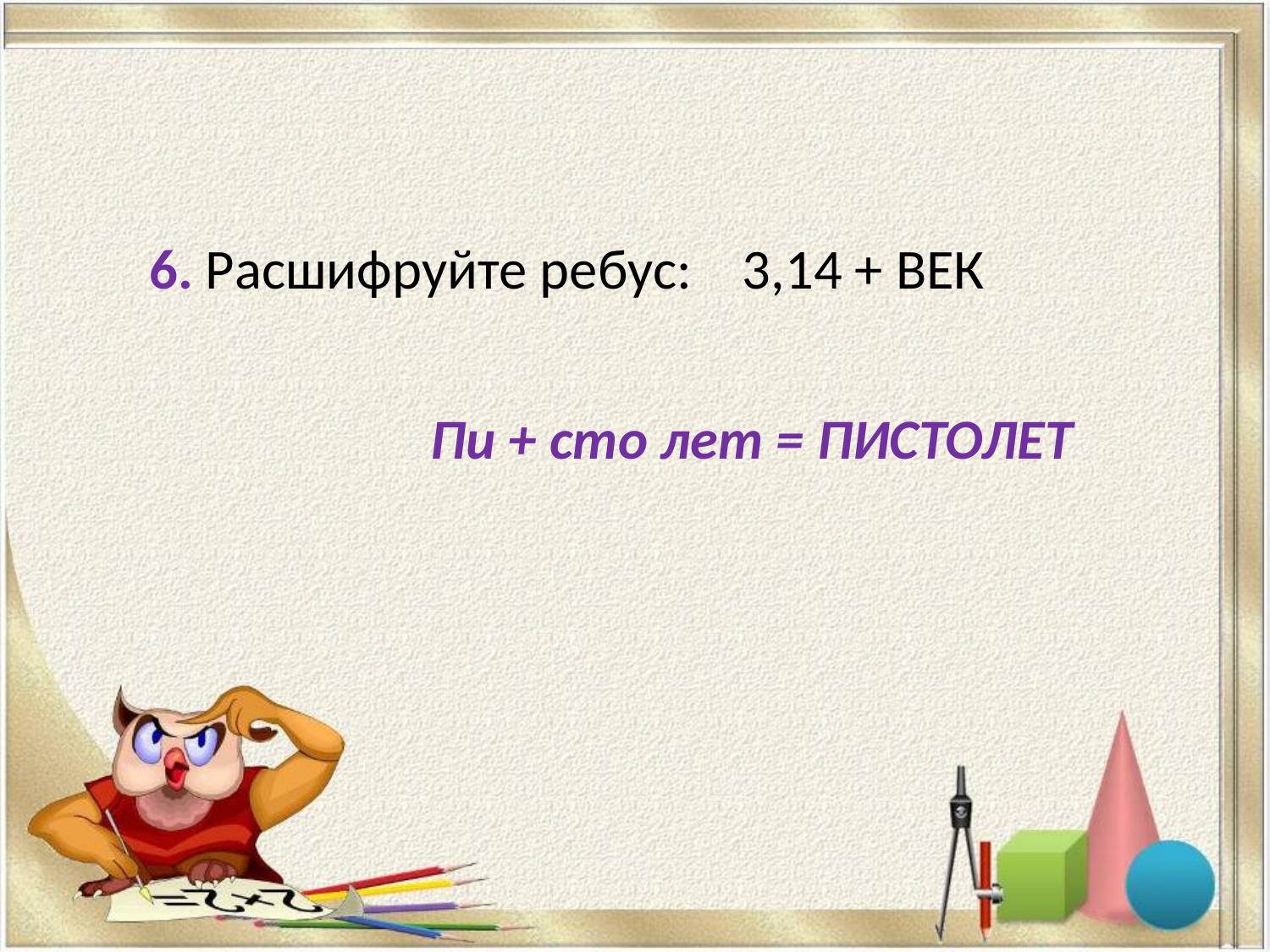

6. Расшифруйте ребус:    3,14 + ВЕК
Пи + сто лет = ПИСТОЛЕТ